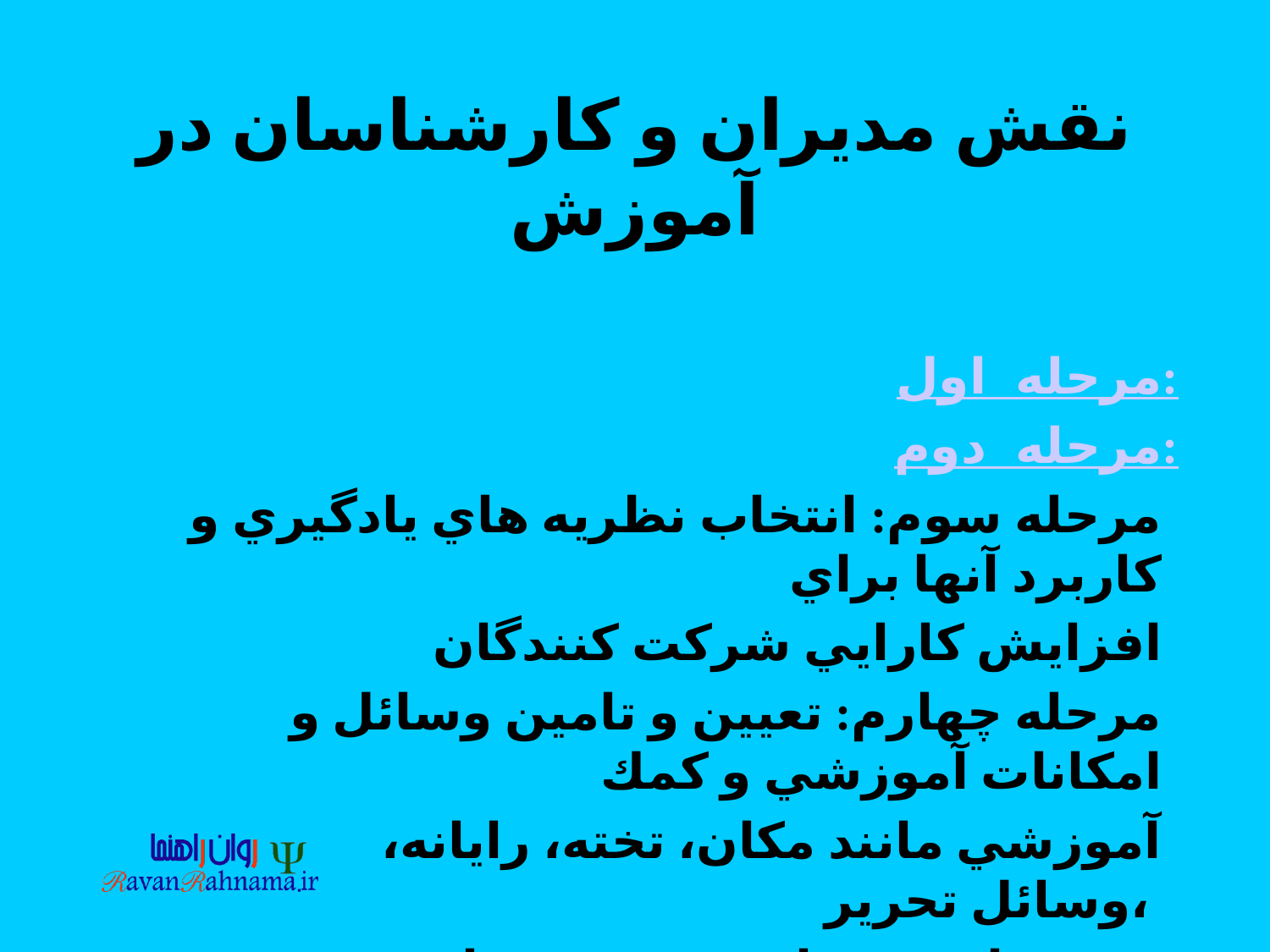

# نقش مديران و كارشناسان در آموزش
مرحله اول:
مرحله دوم:
مرحله سوم: انتخاب نظريه هاي يادگيري و كاربرد آنها براي
                 افزايش كارايي شركت كنندگان
مرحله چهارم: تعيين و تامين وسائل و امكانات آموزشي و كمك
                   آموزشي مانند مكان، تخته، رايانه، وسائل تحرير،
                   جزوه ياجزوه هاي درسي و منابع كمك آموزشي